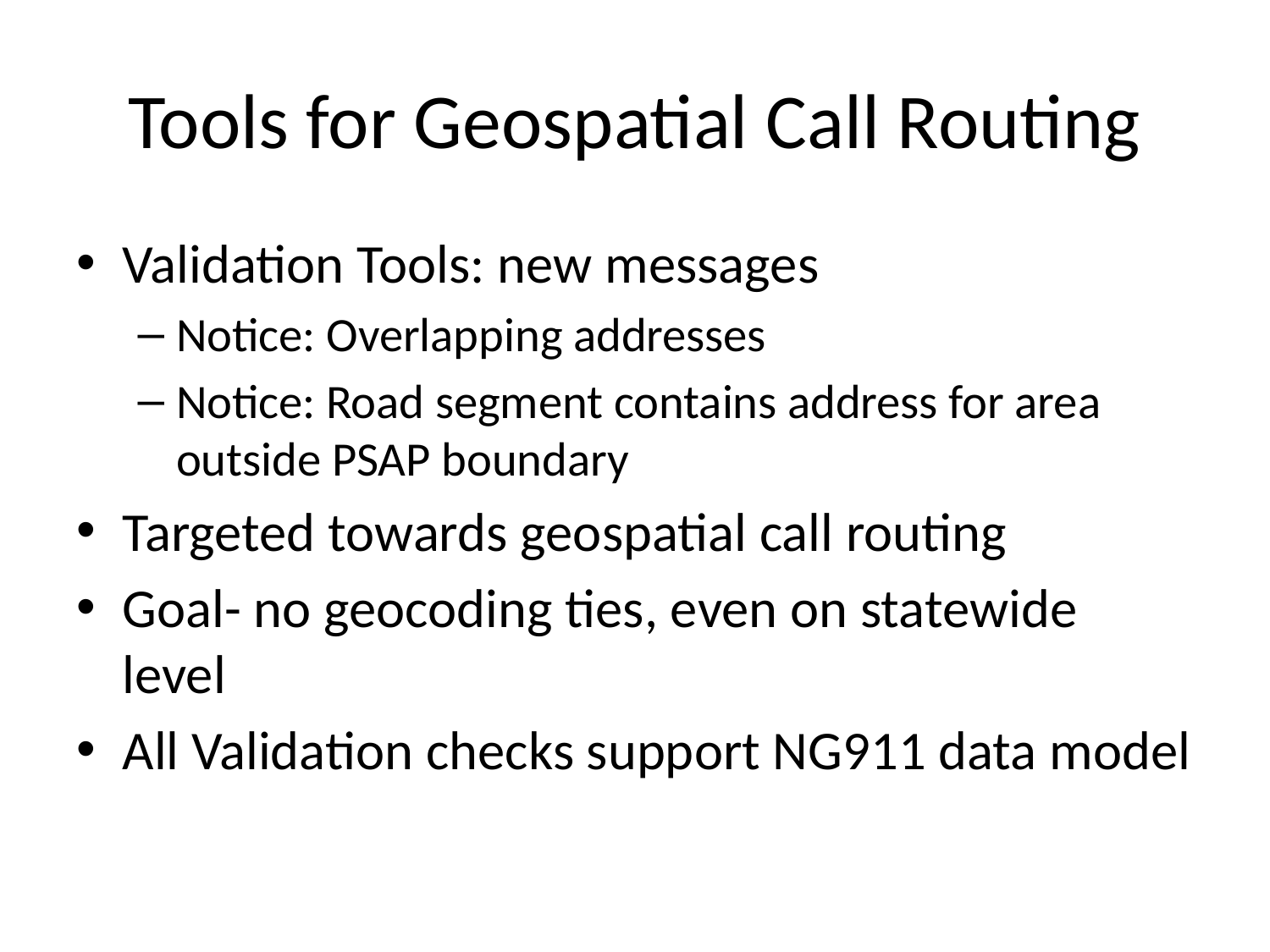

# Tools for Geospatial Call Routing
Validation Tools: new messages
Notice: Overlapping addresses
Notice: Road segment contains address for area outside PSAP boundary
Targeted towards geospatial call routing
Goal- no geocoding ties, even on statewide level
All Validation checks support NG911 data model